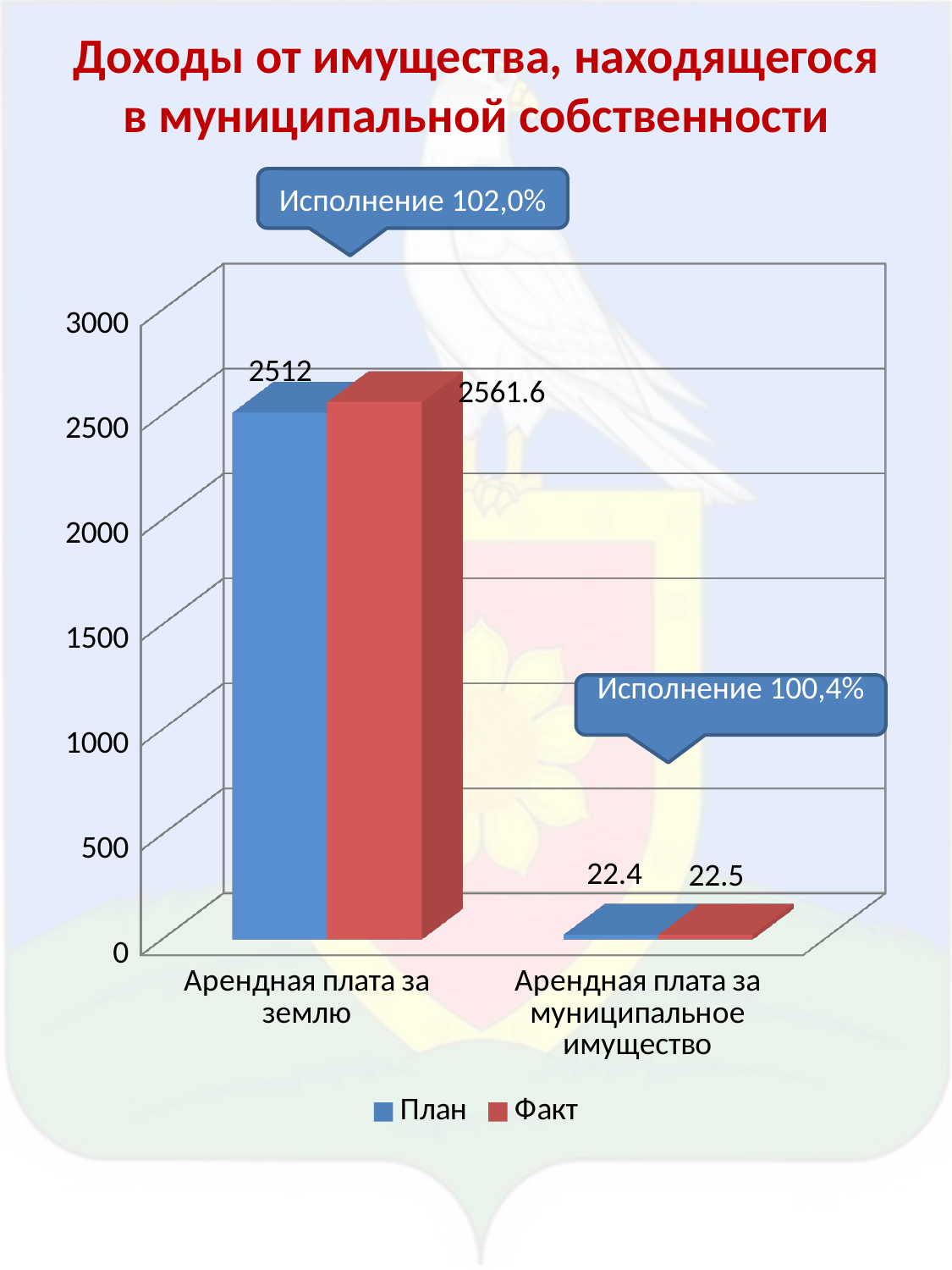

# Доходы от имущества, находящегося в муниципальной собственности
Исполнение 102,0%

[unsupported chart]

Исполнение 100,4%